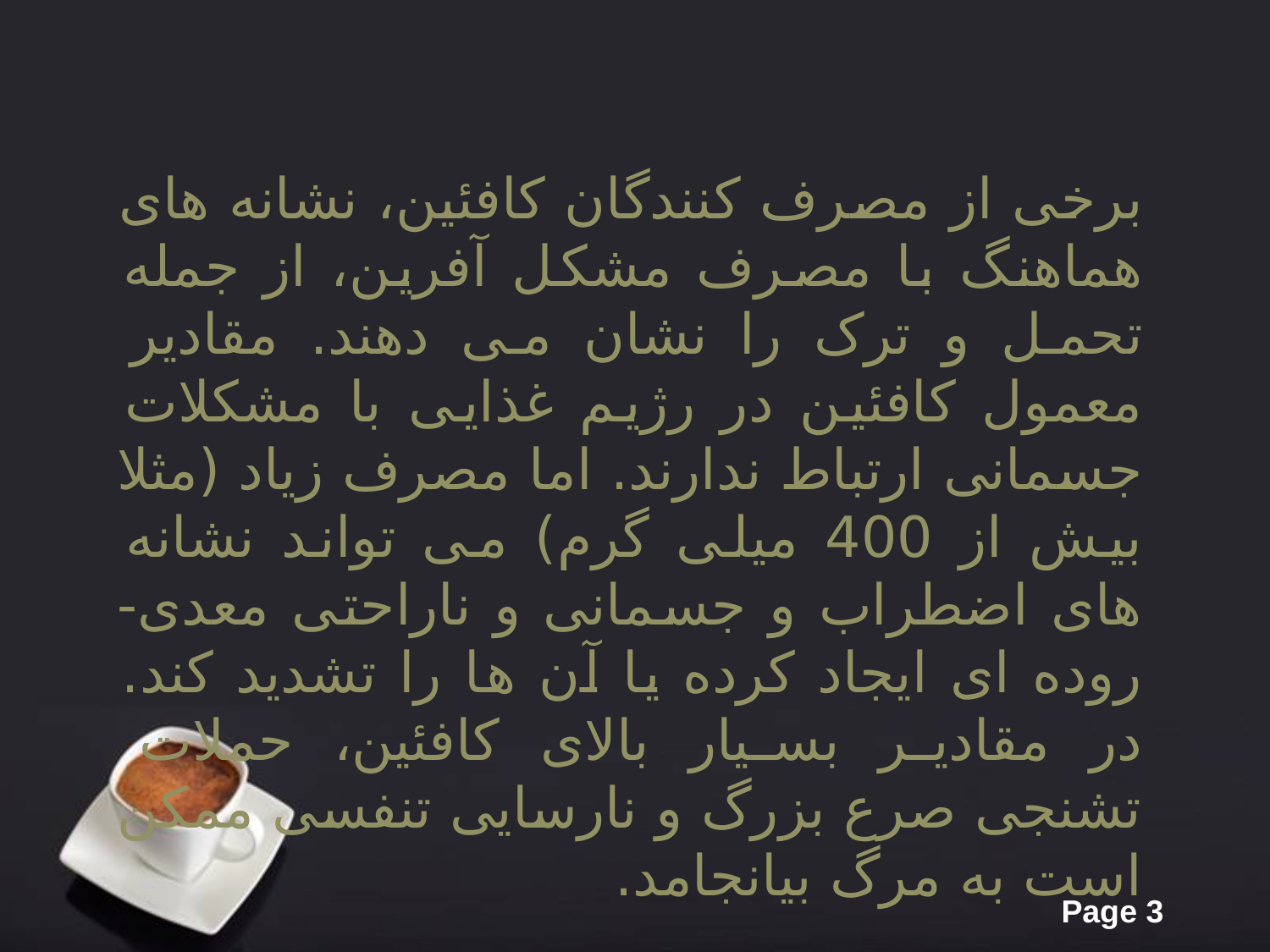

برخی از مصرف کنندگان کافئین، نشانه های هماهنگ با مصرف مشکل آفرین، از جمله تحمل و ترک را نشان می دهند. مقادیر معمول کافئین در رژیم غذایی با مشکلات جسمانی ارتباط ندارند. اما مصرف زیاد (مثلا بیش از 400 میلی گرم) می تواند نشانه های اضطراب و جسمانی و ناراحتی معدی-روده ای ایجاد کرده یا آن ها را تشدید کند. در مقادیر بسیار بالای کافئین، حملات تشنجی صرع بزرگ و نارسایی تنفسی ممکن است به مرگ بیانجامد.